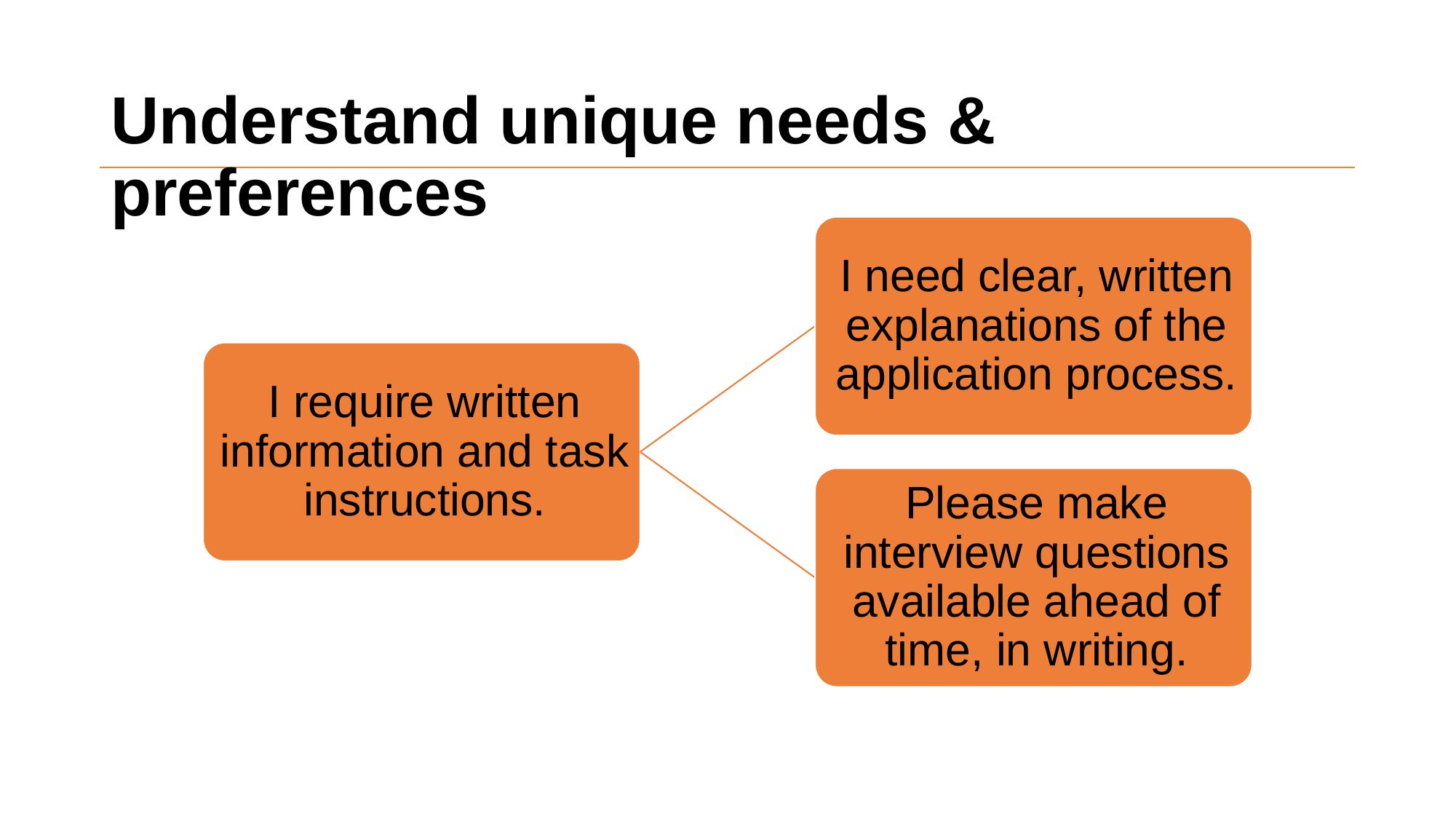

# Understand unique needs & preferences
I require written information and task instructions.

I need clear, written explanations of the application process.

Please make interview questions available ahead of time, in writing.